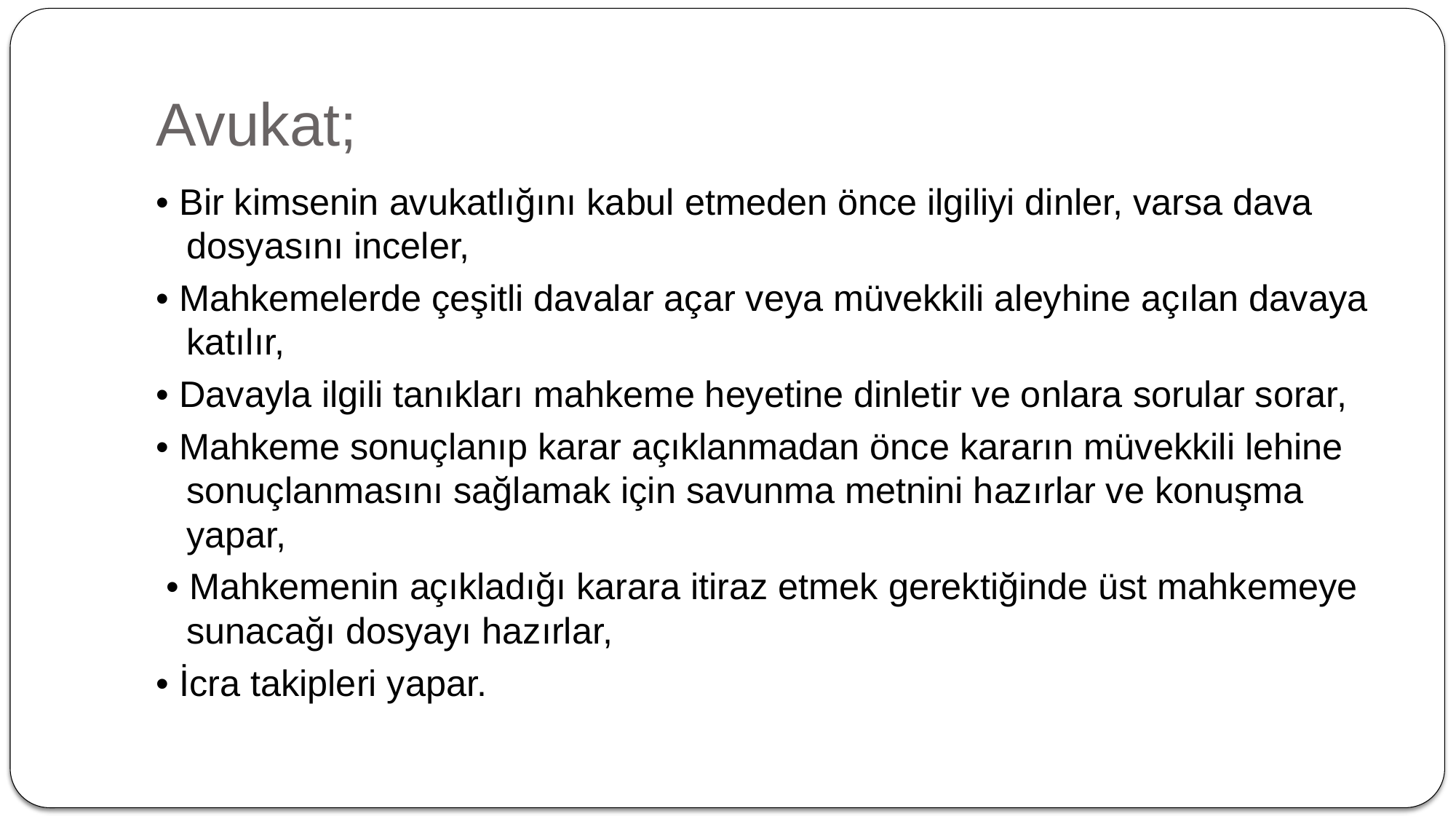

# Avukat;
• Bir kimsenin avukatlığını kabul etmeden önce ilgiliyi dinler, varsa dava dosyasını inceler,
• Mahkemelerde çeşitli davalar açar veya müvekkili aleyhine açılan davaya katılır,
• Davayla ilgili tanıkları mahkeme heyetine dinletir ve onlara sorular sorar,
• Mahkeme sonuçlanıp karar açıklanmadan önce kararın müvekkili lehine sonuçlanmasını sağlamak için savunma metnini hazırlar ve konuşma yapar,
 • Mahkemenin açıkladığı karara itiraz etmek gerektiğinde üst mahkemeye sunacağı dosyayı hazırlar,
• İcra takipleri yapar.